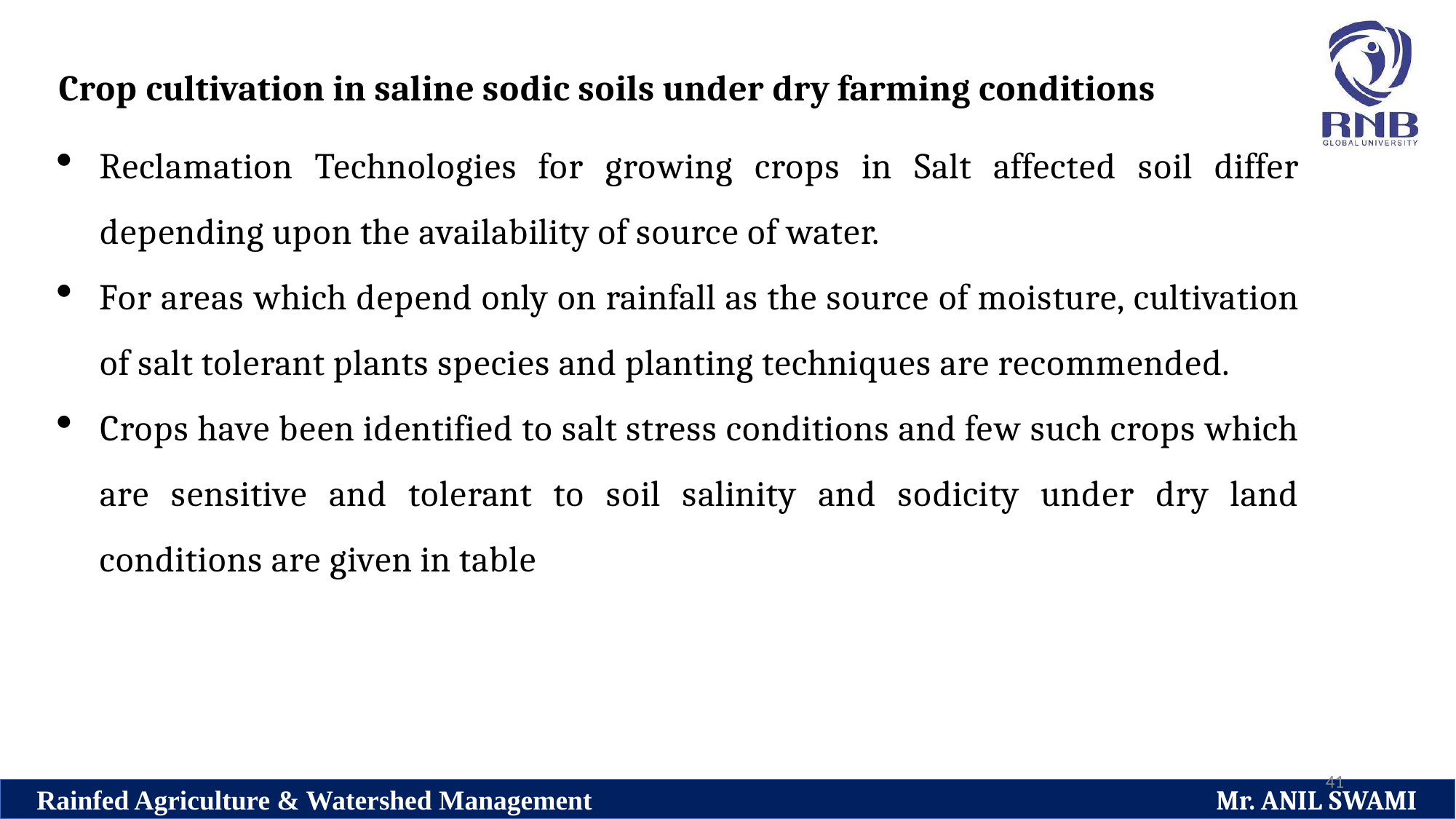

Crop cultivation in saline sodic soils under dry farming conditions
Reclamation Technologies for growing crops in Salt affected soil differ depending upon the availability of source of water.
For areas which depend only on rainfall as the source of moisture, cultivation of salt tolerant plants species and planting techniques are recommended.
Crops have been identified to salt stress conditions and few such crops which are sensitive and tolerant to soil salinity and sodicity under dry land conditions are given in table
41